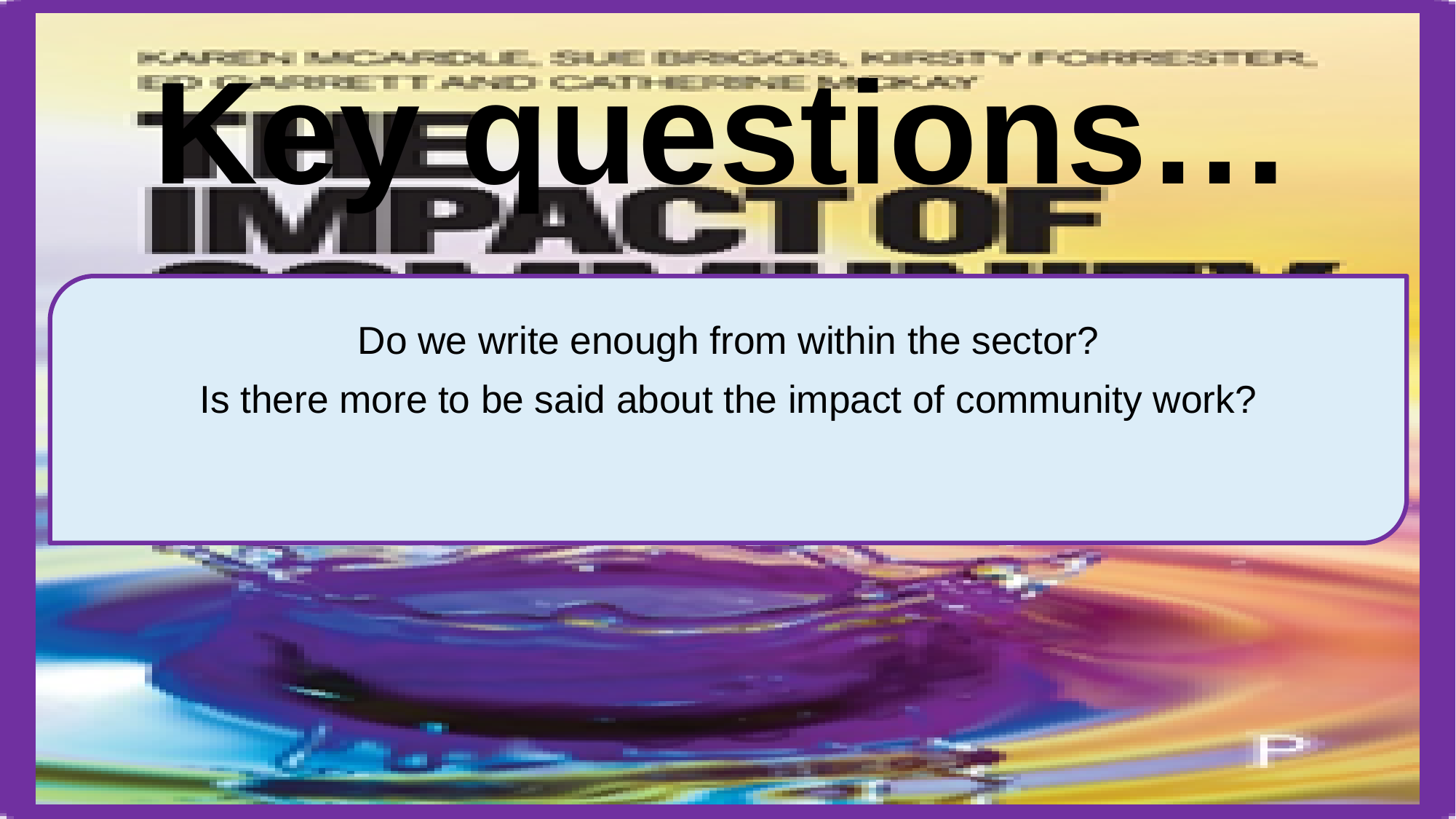

Key questions…

Do we write enough from within the sector?

Is there more to be said about the impact of community work?